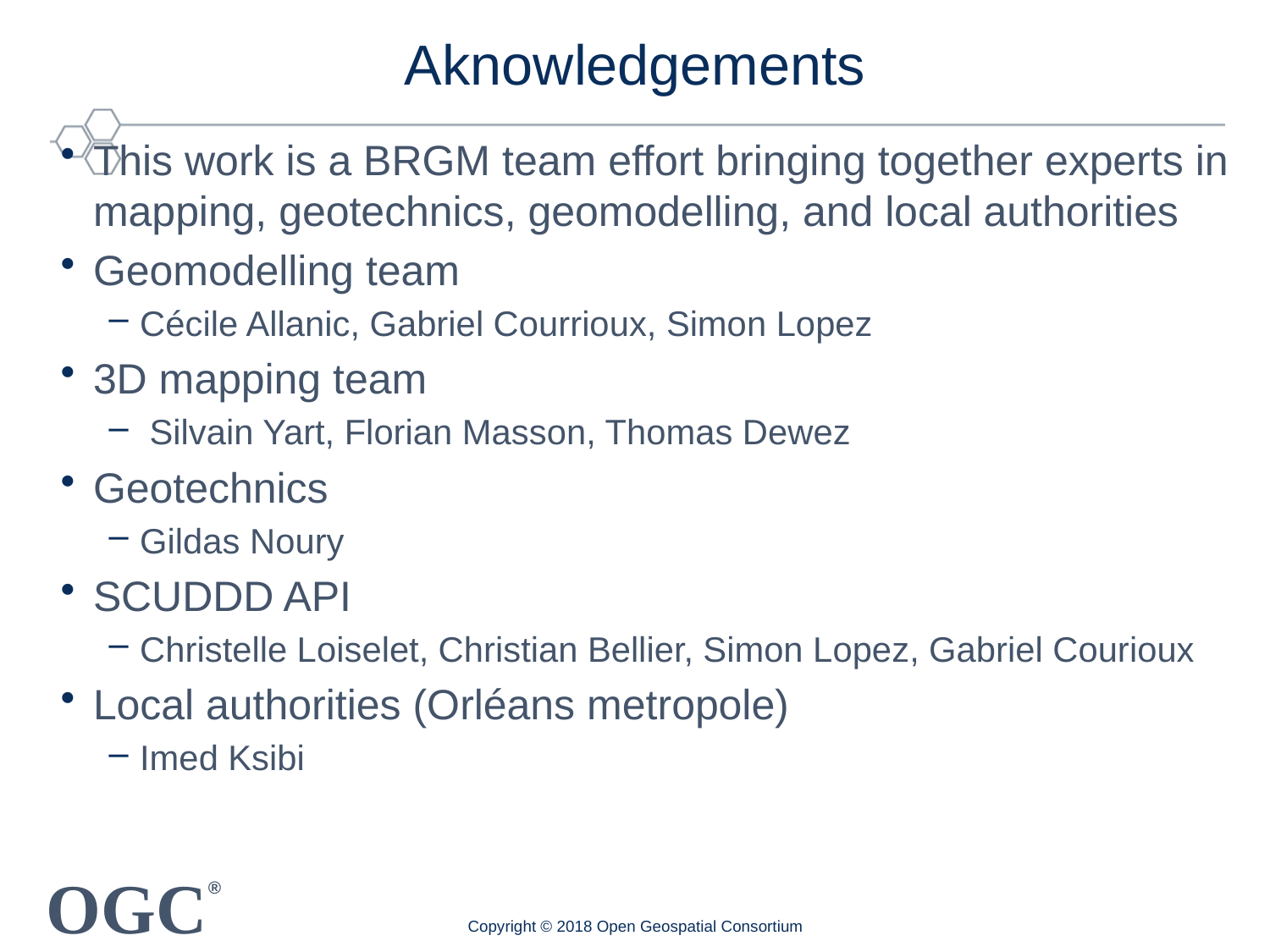

# Aknowledgements
This work is a BRGM team effort bringing together experts in mapping, geotechnics, geomodelling, and local authorities
Geomodelling team
Cécile Allanic, Gabriel Courrioux, Simon Lopez
3D mapping team
 Silvain Yart, Florian Masson, Thomas Dewez
Geotechnics
Gildas Noury
SCUDDD API
Christelle Loiselet, Christian Bellier, Simon Lopez, Gabriel Courioux
Local authorities (Orléans metropole)
Imed Ksibi

Copyright © 2018 Open Geospatial Consortium